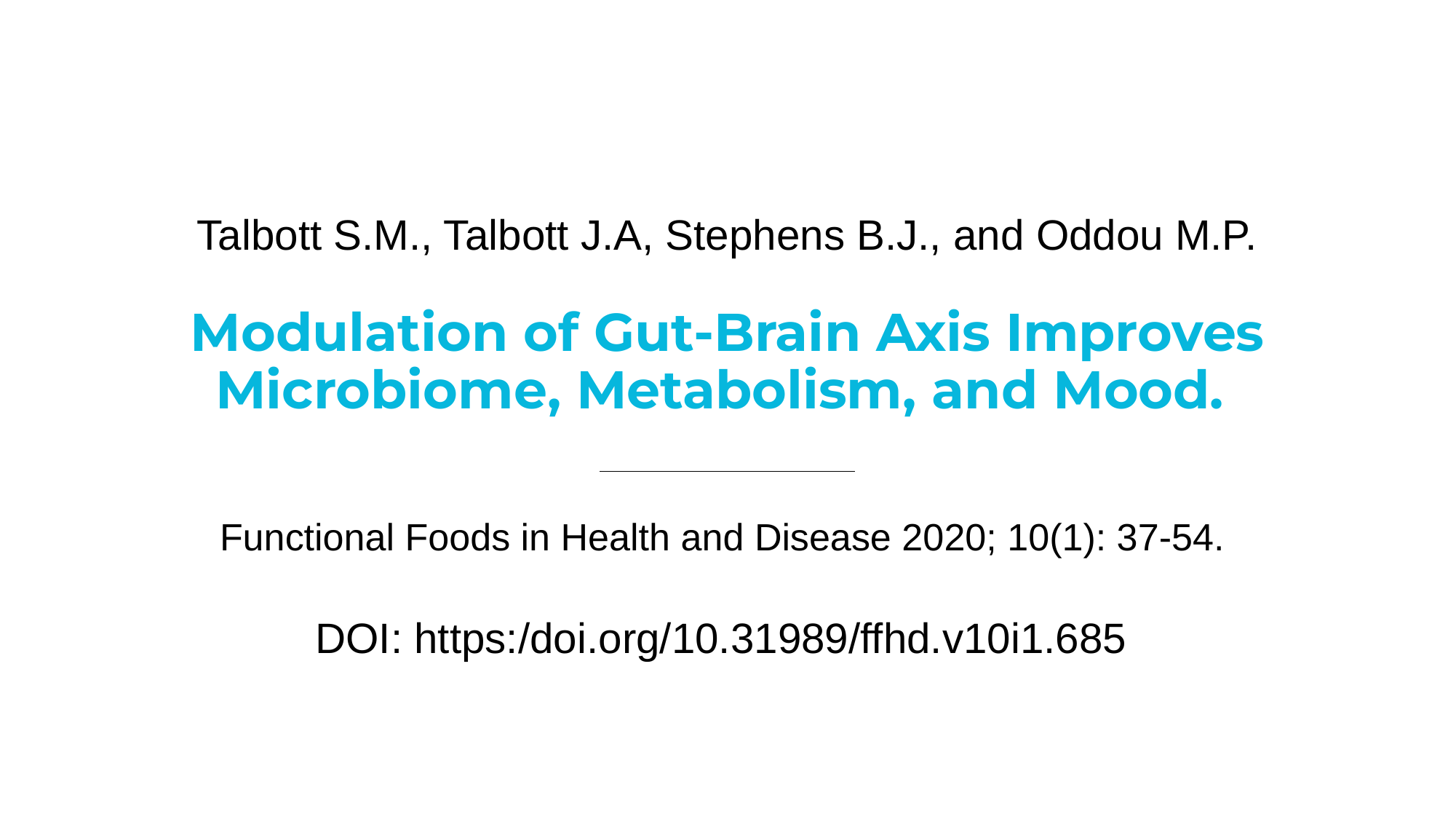

# Talbott S.M., Talbott J.A, Stephens B.J., and Oddou M.P. Modulation of Gut-Brain Axis Improves Microbiome, Metabolism, and Mood. Functional Foods in Health and Disease 2020; 10(1): 37-54. DOI: https:/doi.org/10.31989/ffhd.v10i1.685